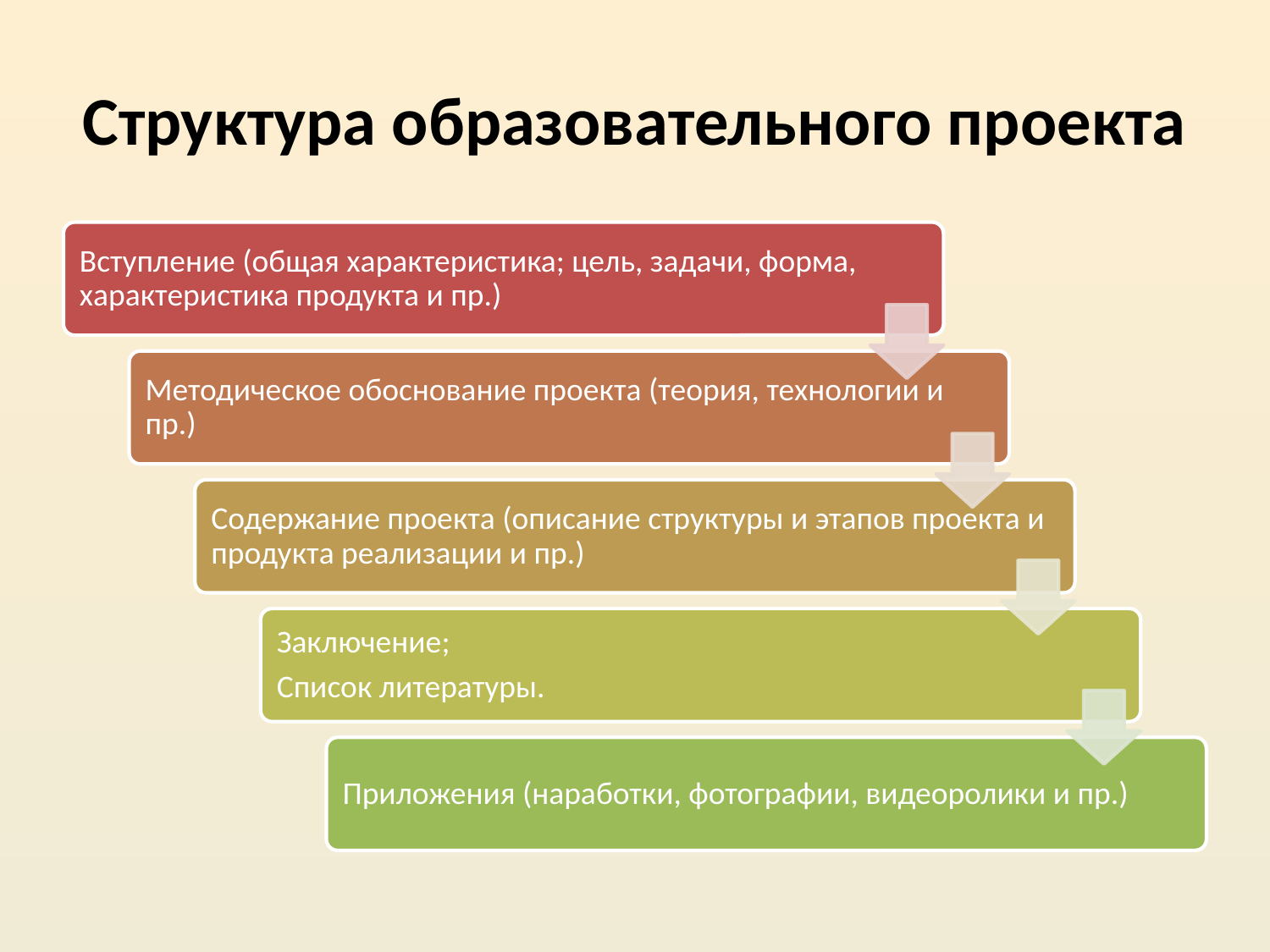

# Структура образовательного проекта
Вступление (общая характеристика; цель, задачи, форма, характеристика продукта и пр.)
Методическое обоснование проекта (теория, технологии и пр.)
Содержание проекта (описание структуры и этапов проекта и продукта реализации и пр.)
Заключение;
Список литературы.
Приложения (наработки, фотографии, видеоролики и пр.)